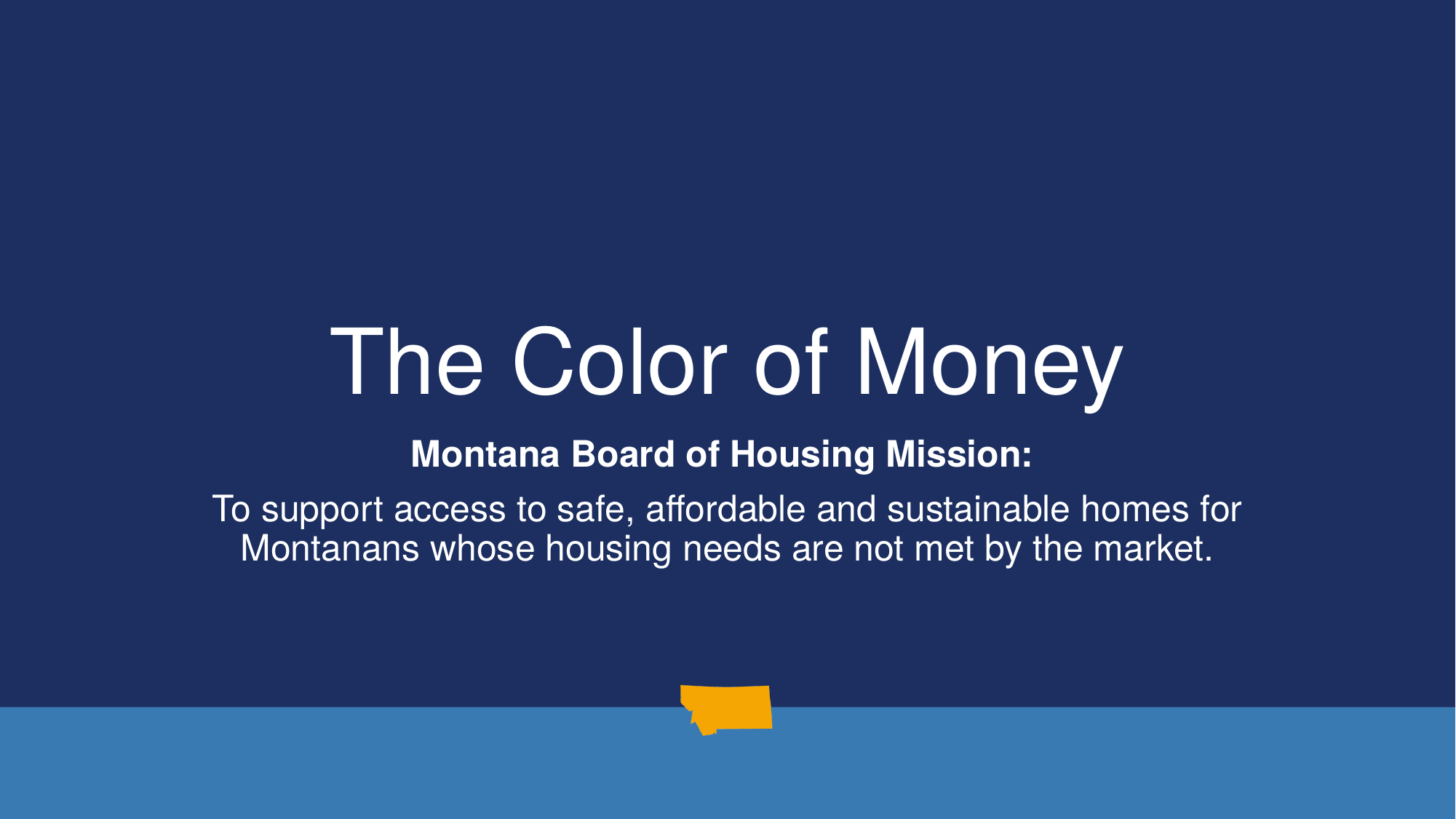

# The Color of Money
Montana Board of Housing Mission:
To support access to safe, affordable and sustainable homes for Montanans whose housing needs are not met by the market.